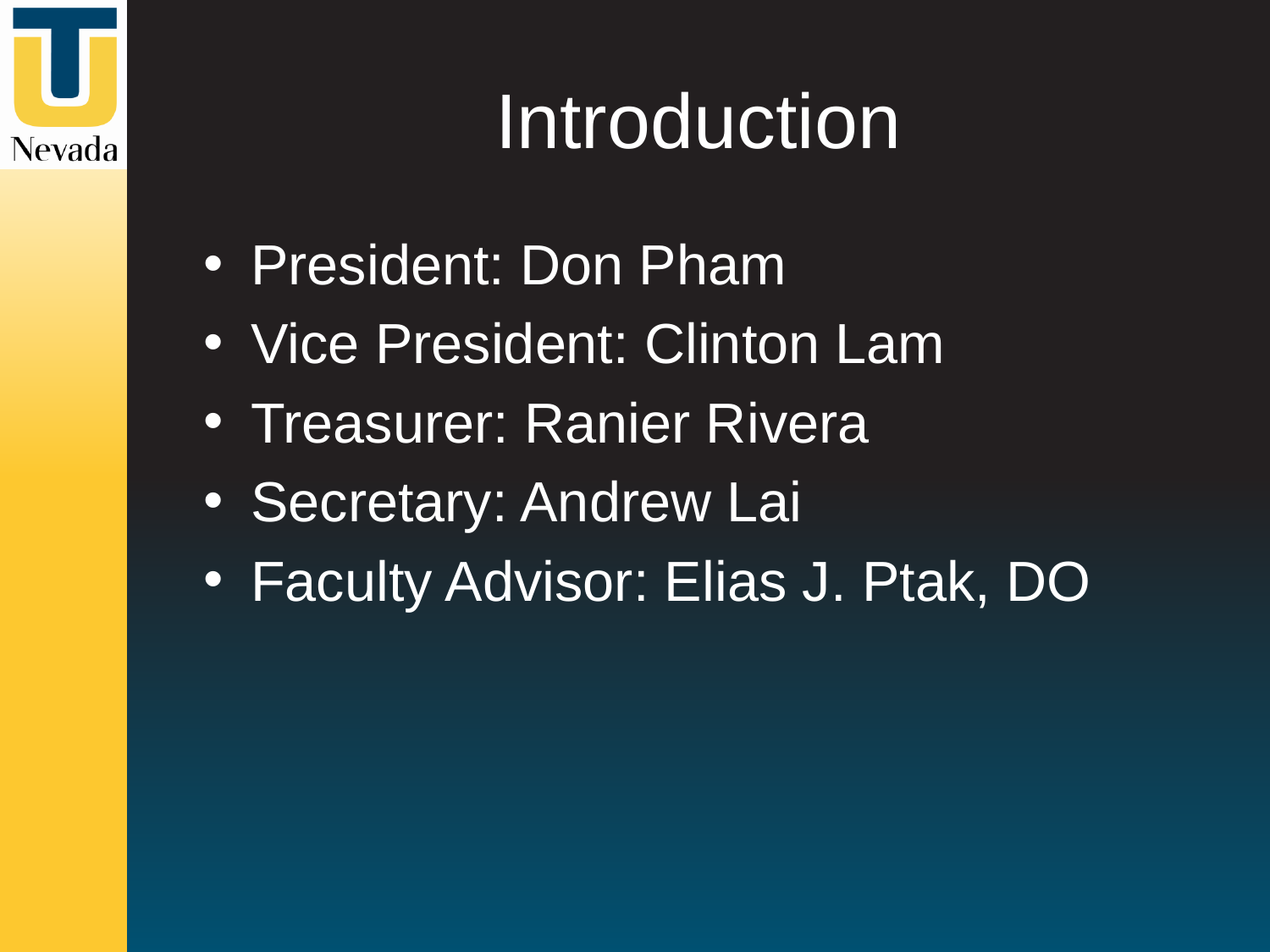

# Introduction
President: Don Pham
Vice President: Clinton Lam
Treasurer: Ranier Rivera
Secretary: Andrew Lai
Faculty Advisor: Elias J. Ptak, DO